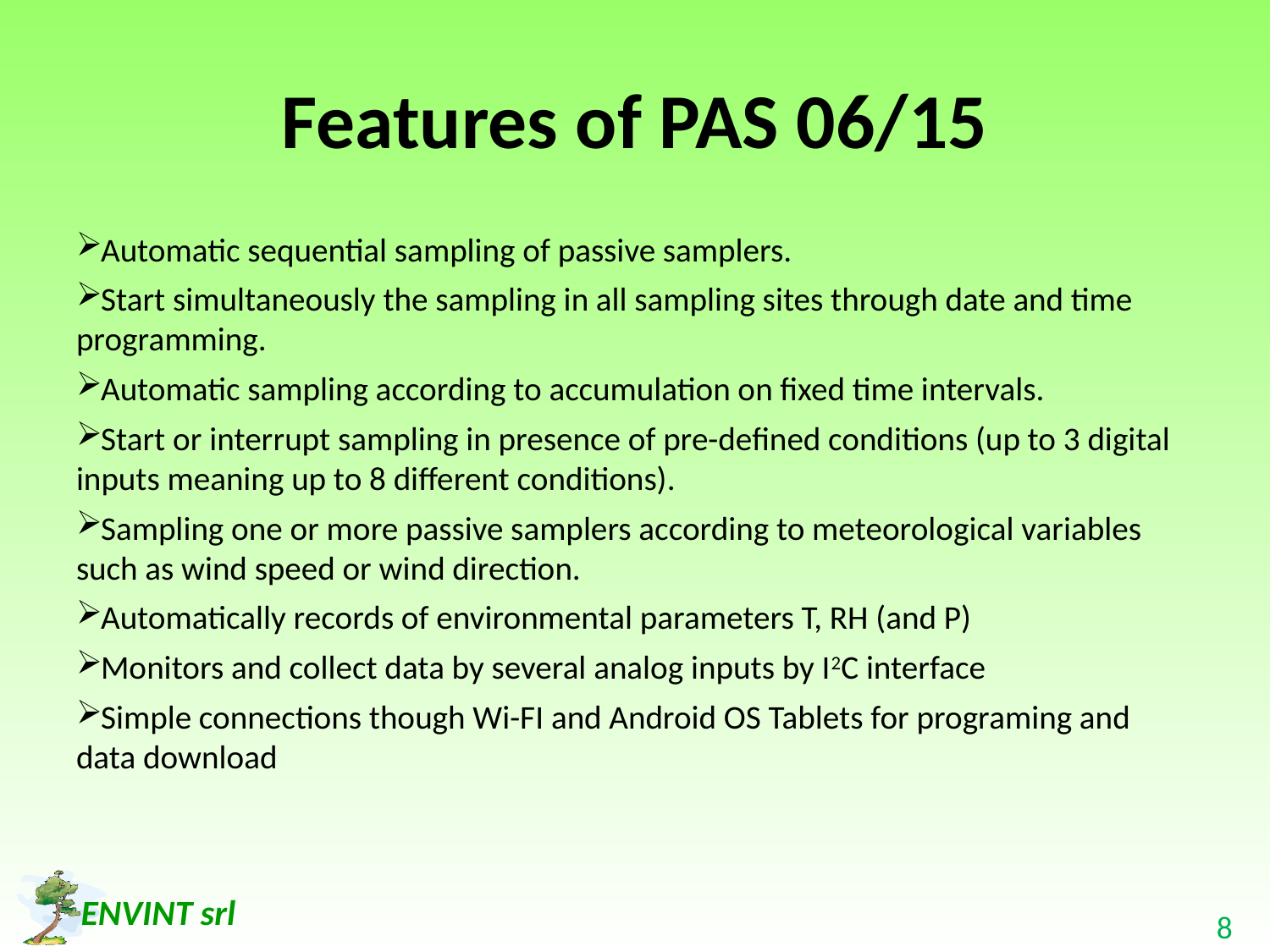

Features of PAS 06/15

Automatic sequential sampling of passive samplers.
Start simultaneously the sampling in all sampling sites through date and time programming.
Automatic sampling according to accumulation on fixed time intervals.
Start or interrupt sampling in presence of pre-defined conditions (up to 3 digital inputs meaning up to 8 different conditions).
Sampling one or more passive samplers according to meteorological variables such as wind speed or wind direction.
Automatically records of environmental parameters T, RH (and P)
Monitors and collect data by several analog inputs by I2C interface
Simple connections though Wi-FI and Android OS Tablets for programing and data download